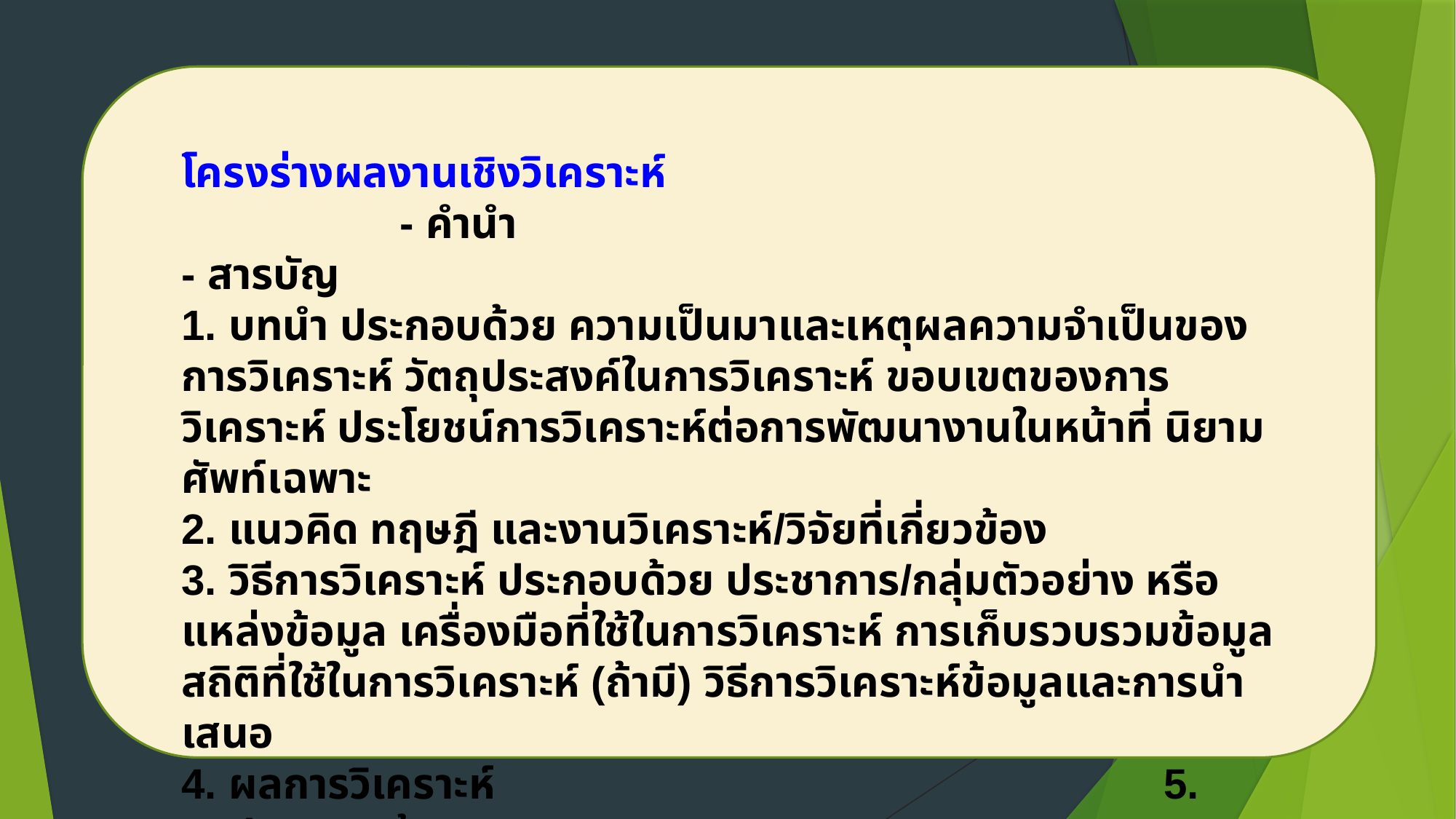

โครงร่างผลงานเชิงวิเคราะห์
		- คำนำ							- สารบัญ
1. บทนำ ประกอบด้วย ความเป็นมาและเหตุผลความจำเป็นของการวิเคราะห์ วัตถุประสงค์ในการวิเคราะห์ ขอบเขตของการวิเคราะห์ ประโยชน์การวิเคราะห์ต่อการพัฒนางานในหน้าที่ นิยามศัพท์เฉพาะ
2. แนวคิด ทฤษฎี และงานวิเคราะห์/วิจัยที่เกี่ยวข้อง
3. วิธีการวิเคราะห์ ประกอบด้วย ประชาการ/กลุ่มตัวอย่าง หรือแหล่งข้อมูล เครื่องมือที่ใช้ในการวิเคราะห์ การเก็บรวบรวมข้อมูล สถิติที่ใช้ในการวิเคราะห์ (ถ้ามี) วิธีการวิเคราะห์ข้อมูลและการนำเสนอ
4. ผลการวิเคราะห์							5. สรุปผล และข้อเสนอแนะ
		- บรรณานุกรม					- ภาคผนวก (ถ้ามี)